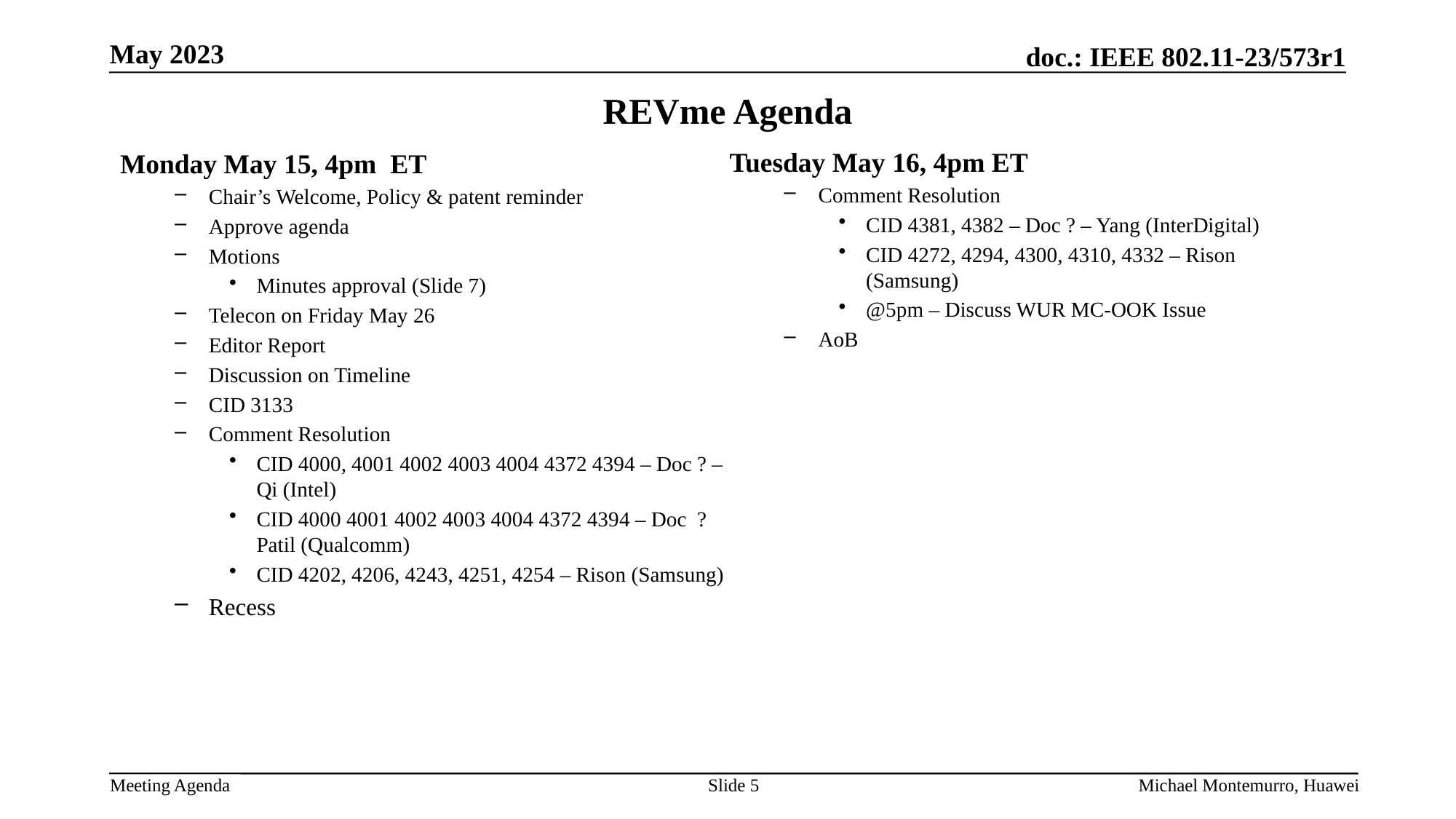

# REVme Agenda
Tuesday May 16, 4pm ET
Comment Resolution
CID 4381, 4382 – Doc ? – Yang (InterDigital)
CID 4272, 4294, 4300, 4310, 4332 – Rison (Samsung)
@5pm – Discuss WUR MC-OOK Issue
AoB
Monday May 15, 4pm  ET
Chair’s Welcome, Policy & patent reminder
Approve agenda
Motions
Minutes approval (Slide 7)
Telecon on Friday May 26
Editor Report
Discussion on Timeline
CID 3133
Comment Resolution
CID 4000, 4001 4002 4003 4004 4372 4394 – Doc ? – Qi (Intel)
CID 4000 4001 4002 4003 4004 4372 4394 – Doc  ? Patil (Qualcomm)
CID 4202, 4206, 4243, 4251, 4254 – Rison (Samsung)
Recess

Slide 5
Michael Montemurro, Huawei